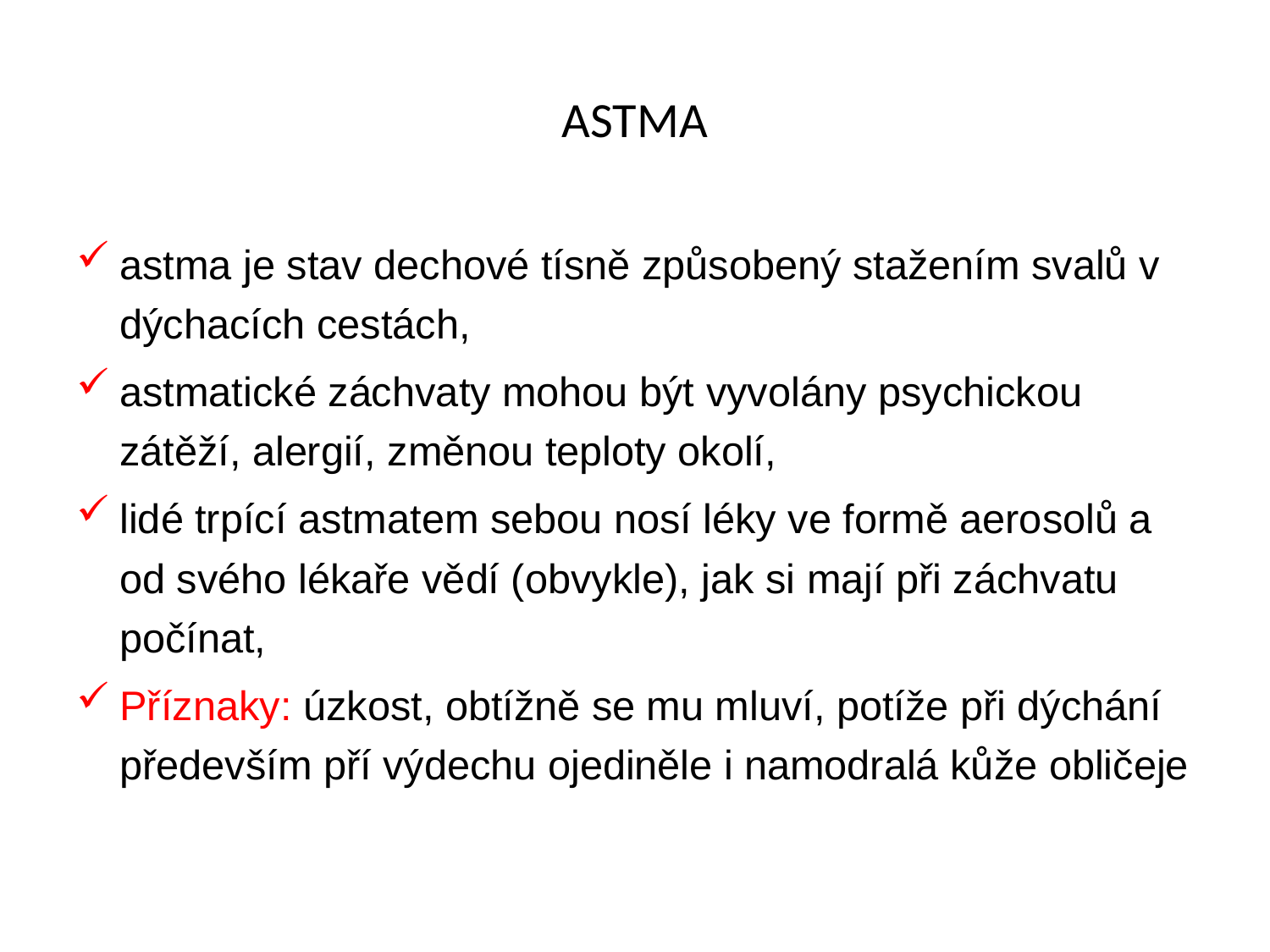

# Astma
astma je stav dechové tísně způsobený stažením svalů v dýchacích cestách,
astmatické záchvaty mohou být vyvolány psychickou zátěží, alergií, změnou teploty okolí,
lidé trpící astmatem sebou nosí léky ve formě aerosolů a od svého lékaře vědí (obvykle), jak si mají při záchvatu počínat,
Příznaky: úzkost, obtížně se mu mluví, potíže při dýchání především pří výdechu ojediněle i namodralá kůže obličeje